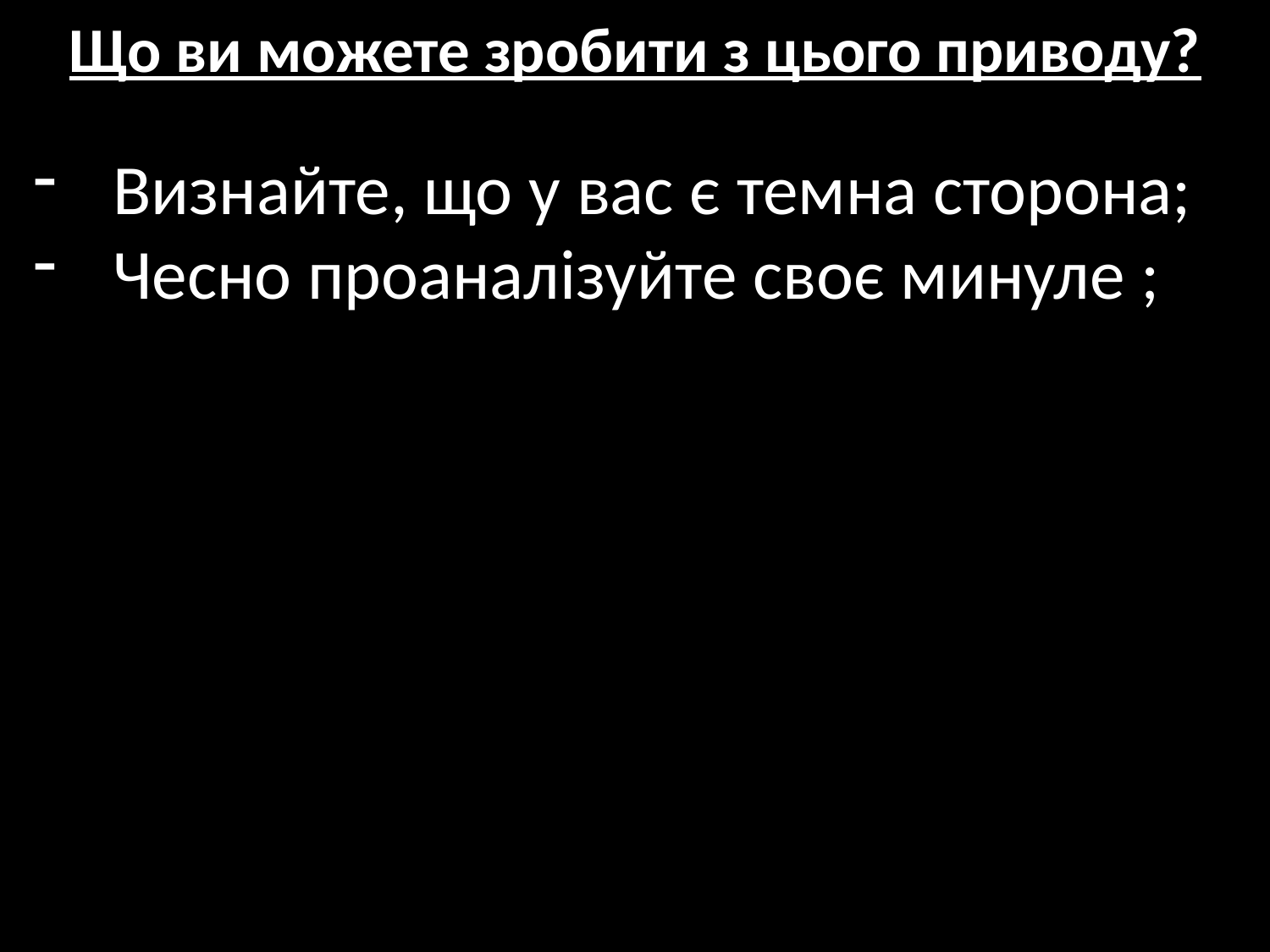

Що ви можете зробити з цього приводу?
Визнайте, що у вас є темна сторона;
Чесно проаналізуйте своє минуле ;